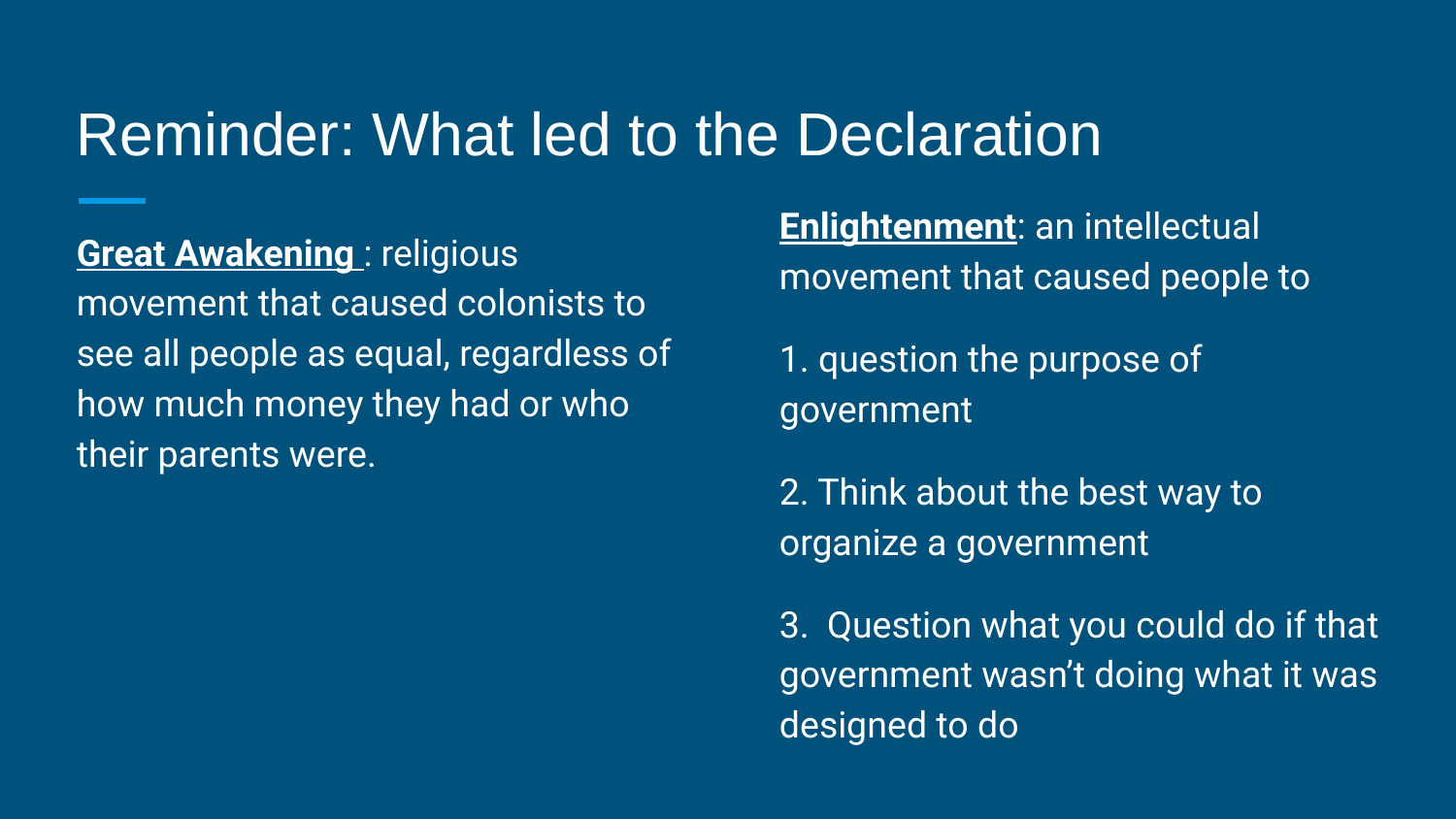

# Reminder: What led to the Declaration
Enlightenment: an intellectual movement that caused people to
1. question the purpose of government
2. Think about the best way to organize a government
3.  Question what you could do if that government wasn’t doing what it was designed to do

Great Awakening : religious movement that caused colonists to see all people as equal, regardless of how much money they had or who their parents were.